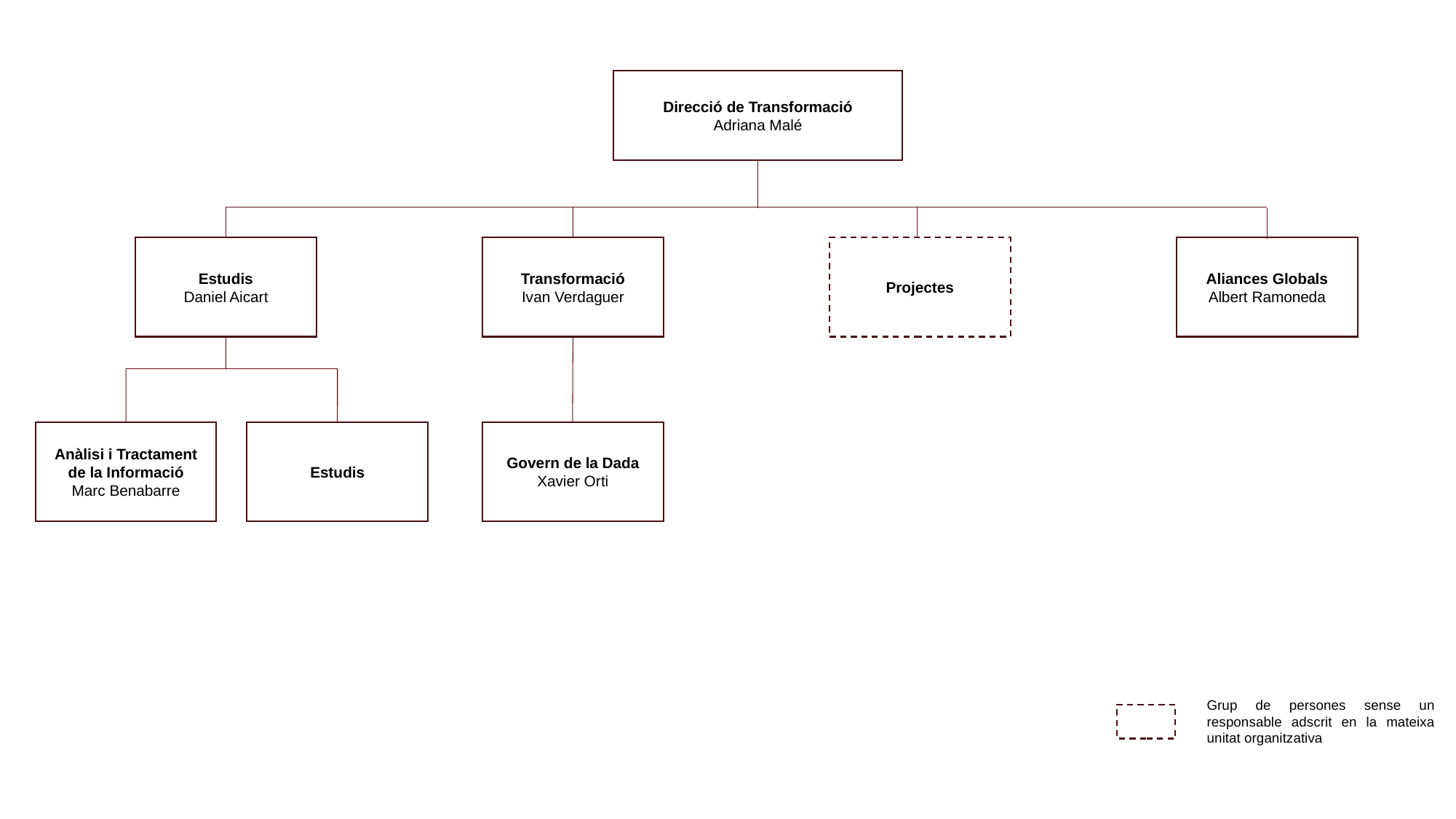

Direcció de Transformació
Adriana Malé
Estudis
Daniel Aicart
Transformació
Ivan Verdaguer
Projectes
Aliances Globals
Albert Ramoneda
Anàlisi i Tractament de la Informació
Marc Benabarre
Estudis
Govern de la Dada
Xavier Orti
Grup de persones sense un responsable adscrit en la mateixa unitat organitzativa